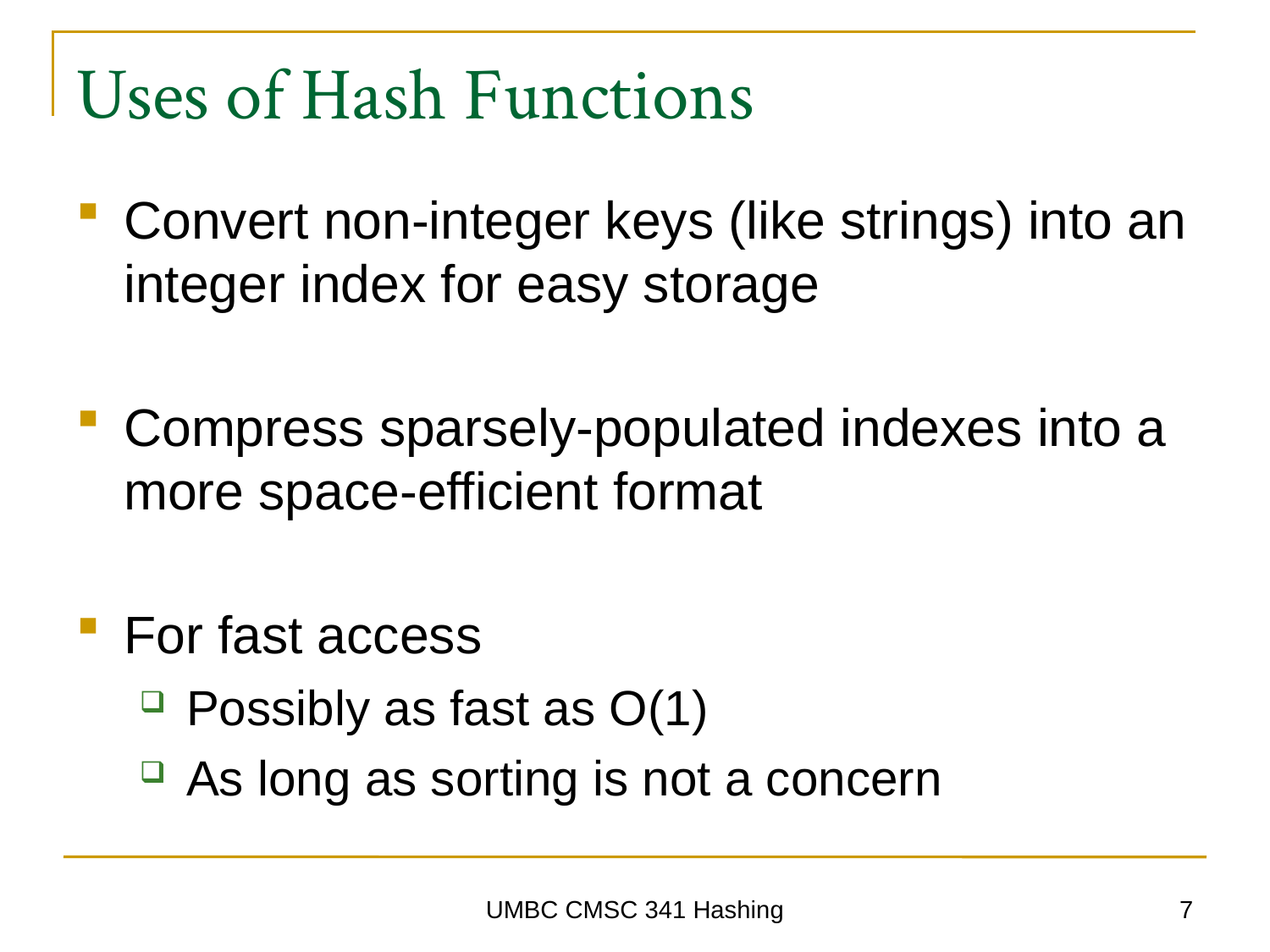

# Uses of Hash Functions
Convert non-integer keys (like strings) into an integer index for easy storage

Compress sparsely-populated indexes into a more space-efficient format

For fast access
Possibly as fast as O(1)
As long as sorting is not a concern

7
UMBC CMSC 341 Hashing